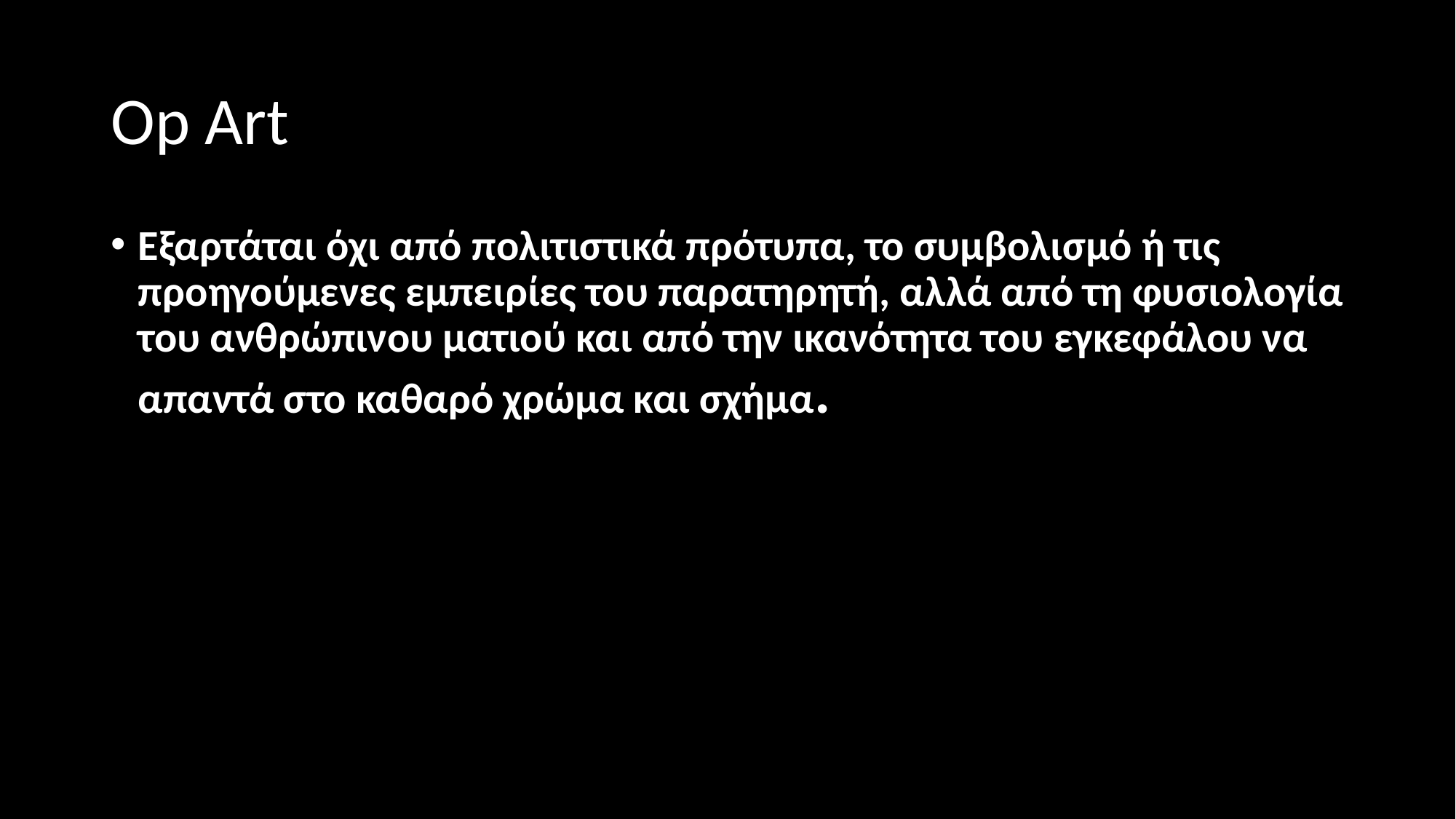

# Op Art
Εξαρτάται όχι από πολιτιστικά πρότυπα, το συμβολισμό ή τις προηγούμενες εμπειρίες του παρατηρητή, αλλά από τη φυσιολογία του ανθρώπινου ματιού και από την ικανότητα του εγκεφάλου να απαντά στο καθαρό χρώμα και σχήμα.